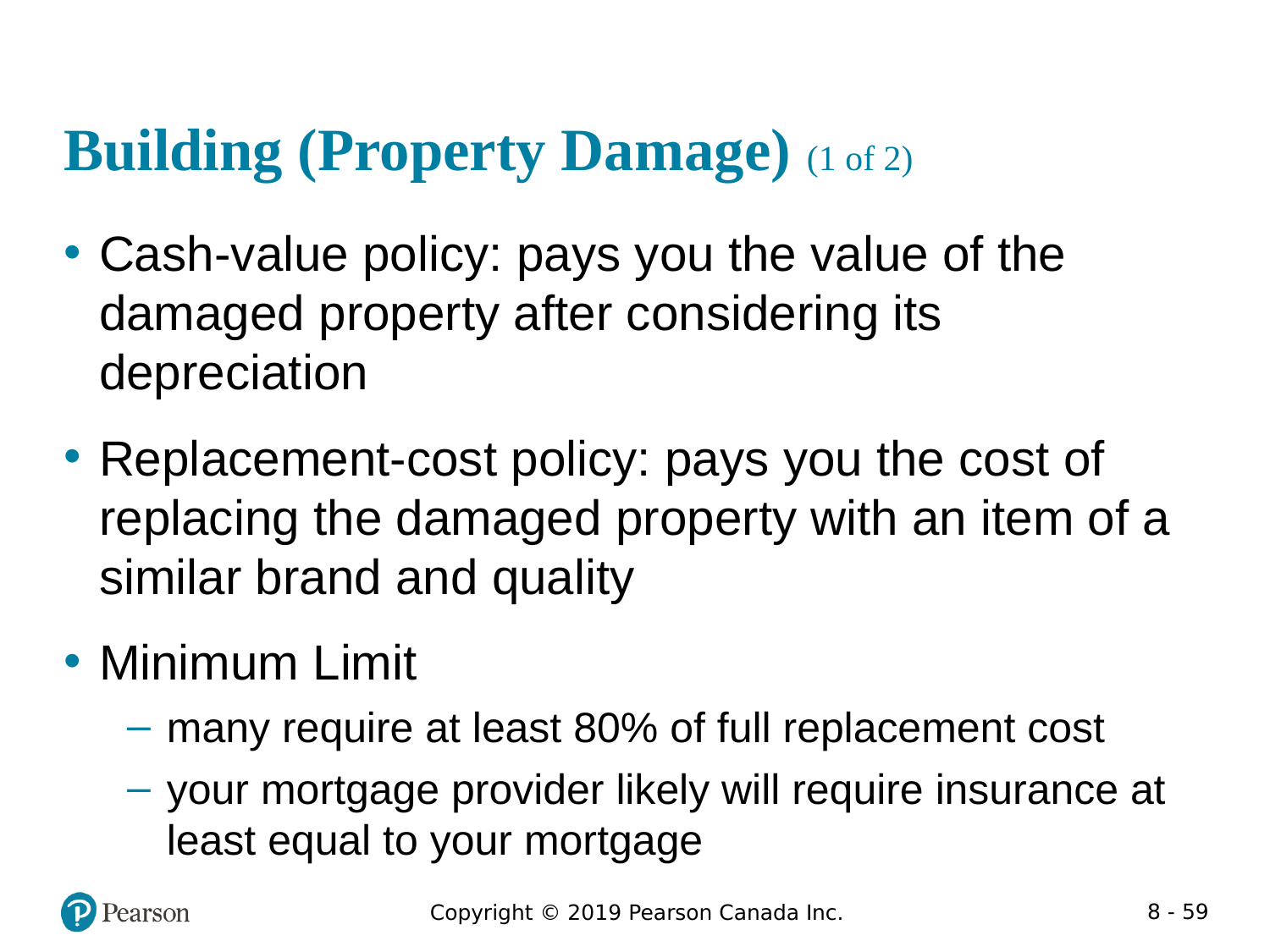

# Building (Property Damage) (1 of 2)
Cash-value policy: pays you the value of the damaged property after considering its depreciation
Replacement-cost policy: pays you the cost of replacing the damaged property with an item of a similar brand and quality
Minimum Limit
many require at least 80% of full replacement cost
your mortgage provider likely will require insurance at least equal to your mortgage